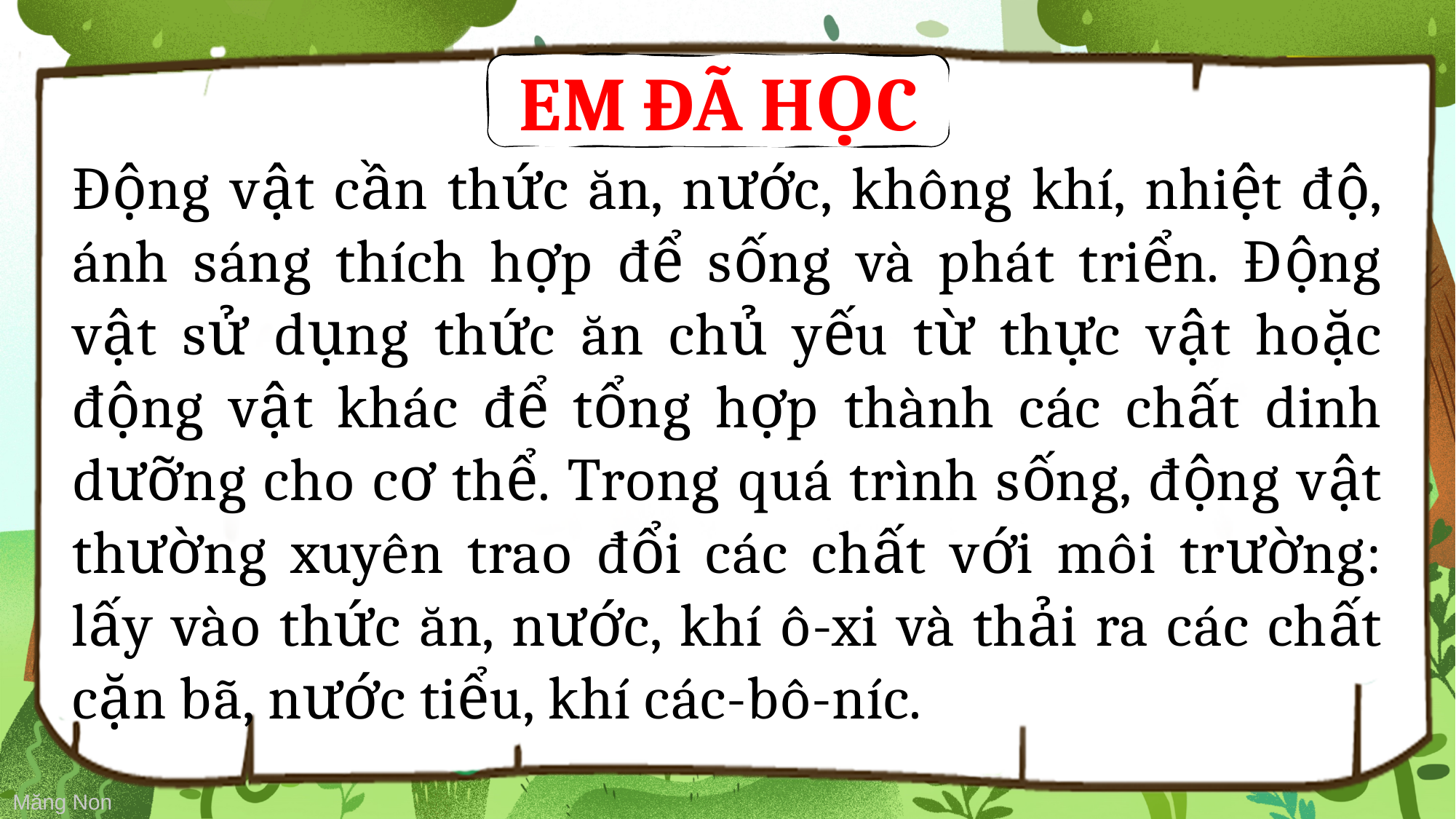

EM ĐÃ HỌC
Động vật cần thức ăn, nước, không khí, nhiệt độ, ánh sáng thích hợp để sống và phát triển. Động vật sử dụng thức ăn chủ yếu từ thực vật hoặc động vật khác để tổng hợp thành các chất dinh dưỡng cho cơ thể. Trong quá trình sống, động vật thường xuyên trao đổi các chất với môi trường: lấy vào thức ăn, nước, khí ô-xi và thải ra các chất cặn bã, nước tiểu, khí các-bô-níc.